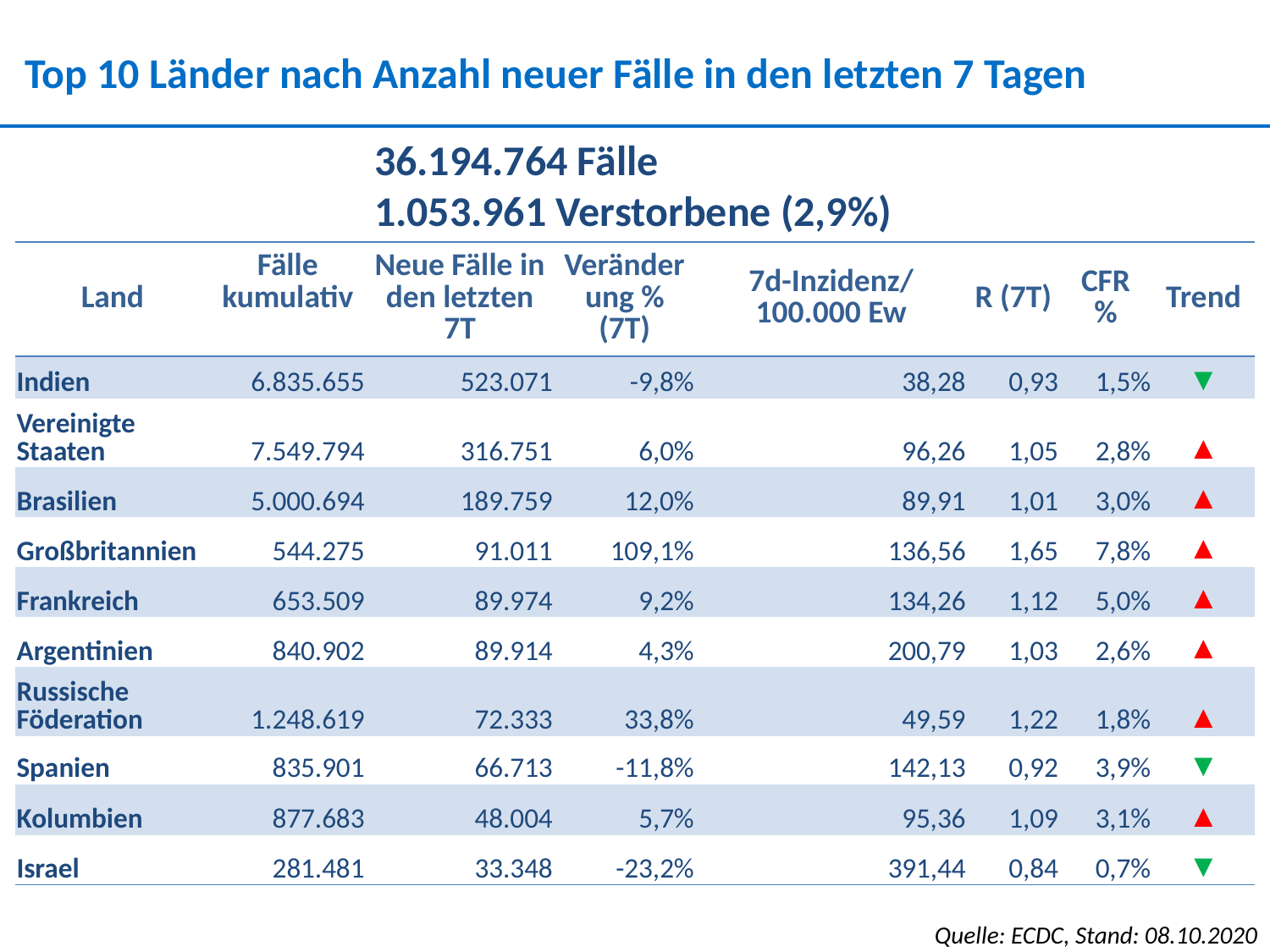

Top 10 Länder nach Anzahl neuer Fälle in den letzten 7 Tagen
36.194.764 Fälle
1.053.961 Verstorbene (2,9%)
| Land | Fälle kumulativ | Neue Fälle in den letzten 7T | Veränderung % (7T) | 7d-Inzidenz/ 100.000 Ew | R (7T) | CFR % | Trend |
| --- | --- | --- | --- | --- | --- | --- | --- |
| Indien | 6.835.655 | 523.071 | -9,8% | 38,28 | 0,93 | 1,5% | ▼ |
| Vereinigte Staaten | 7.549.794 | 316.751 | 6,0% | 96,26 | 1,05 | 2,8% | ▲ |
| Brasilien | 5.000.694 | 189.759 | 12,0% | 89,91 | 1,01 | 3,0% | ▲ |
| Großbritannien | 544.275 | 91.011 | 109,1% | 136,56 | 1,65 | 7,8% | ▲ |
| Frankreich | 653.509 | 89.974 | 9,2% | 134,26 | 1,12 | 5,0% | ▲ |
| Argentinien | 840.902 | 89.914 | 4,3% | 200,79 | 1,03 | 2,6% | ▲ |
| Russische Föderation | 1.248.619 | 72.333 | 33,8% | 49,59 | 1,22 | 1,8% | ▲ |
| Spanien | 835.901 | 66.713 | -11,8% | 142,13 | 0,92 | 3,9% | ▼ |
| Kolumbien | 877.683 | 48.004 | 5,7% | 95,36 | 1,09 | 3,1% | ▲ |
| Israel | 281.481 | 33.348 | -23,2% | 391,44 | 0,84 | 0,7% | ▼ |
Quelle: ECDC, Stand: 08.10.2020